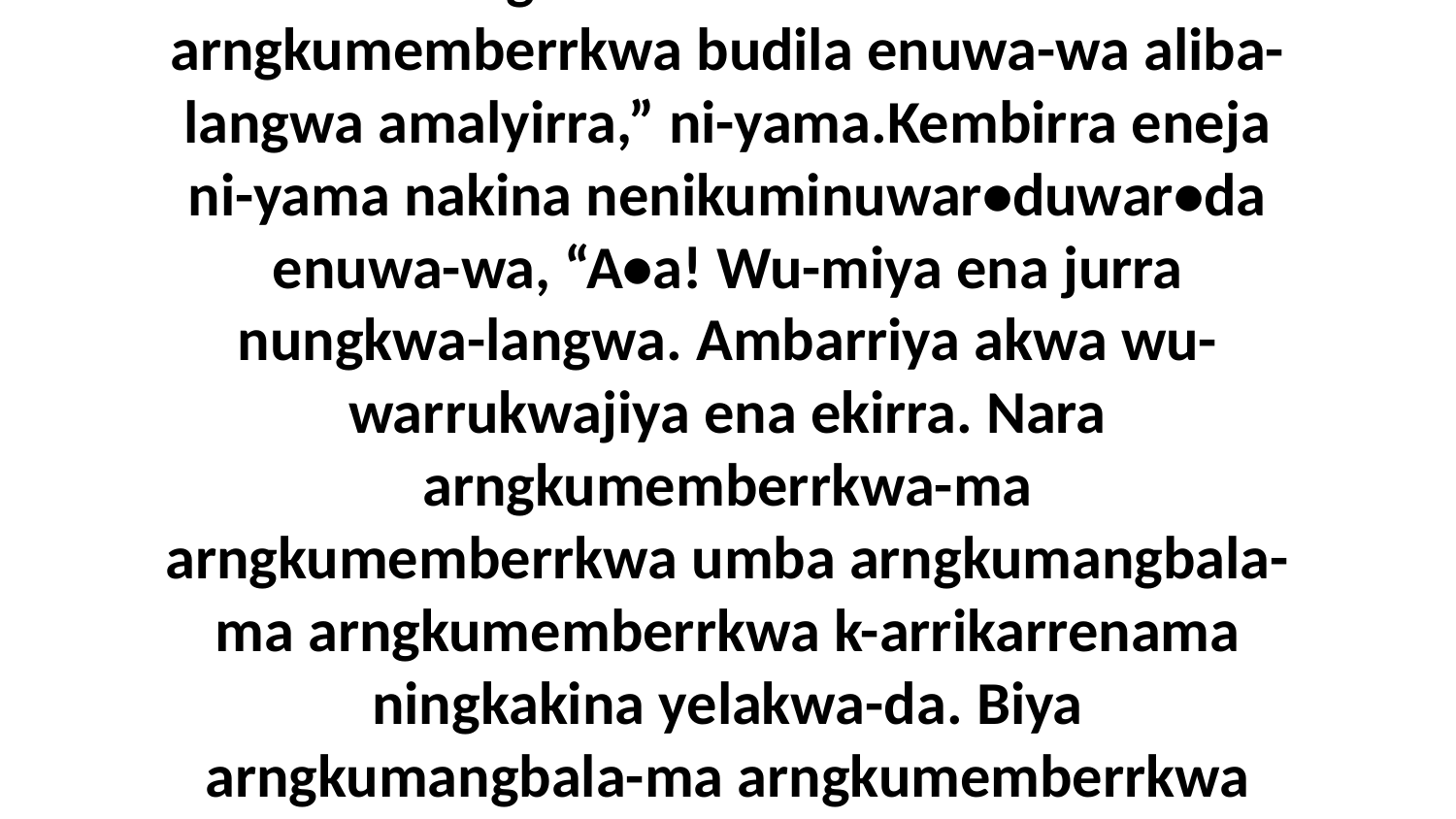

6 Eneja ni-yama, “Kinu-kwuname-ka ningena arngkumemberrkwa-ma arngkumemberrkwa budila enuwa-wa aliba-langwa amalyirra,” ni-yama.Kembirra eneja ni-yama nakina nenikuminuwar•duwar•da enuwa-wa, “A•a! Wu-miya ena jurra nungkwa-langwa. Ambarriya akwa wu-warrukwajiya ena ekirra. Nara arngkumemberrkwa-ma arngkumemberrkwa umba arngkumangbala-ma arngkumemberrkwa k-arrikarrenama ningkakina yelakwa-da. Biya arngkumangbala-ma arngkumemberrkwa kinu-kwunama budila enuwa-wa kembirra-da,” ni-yama nakina.